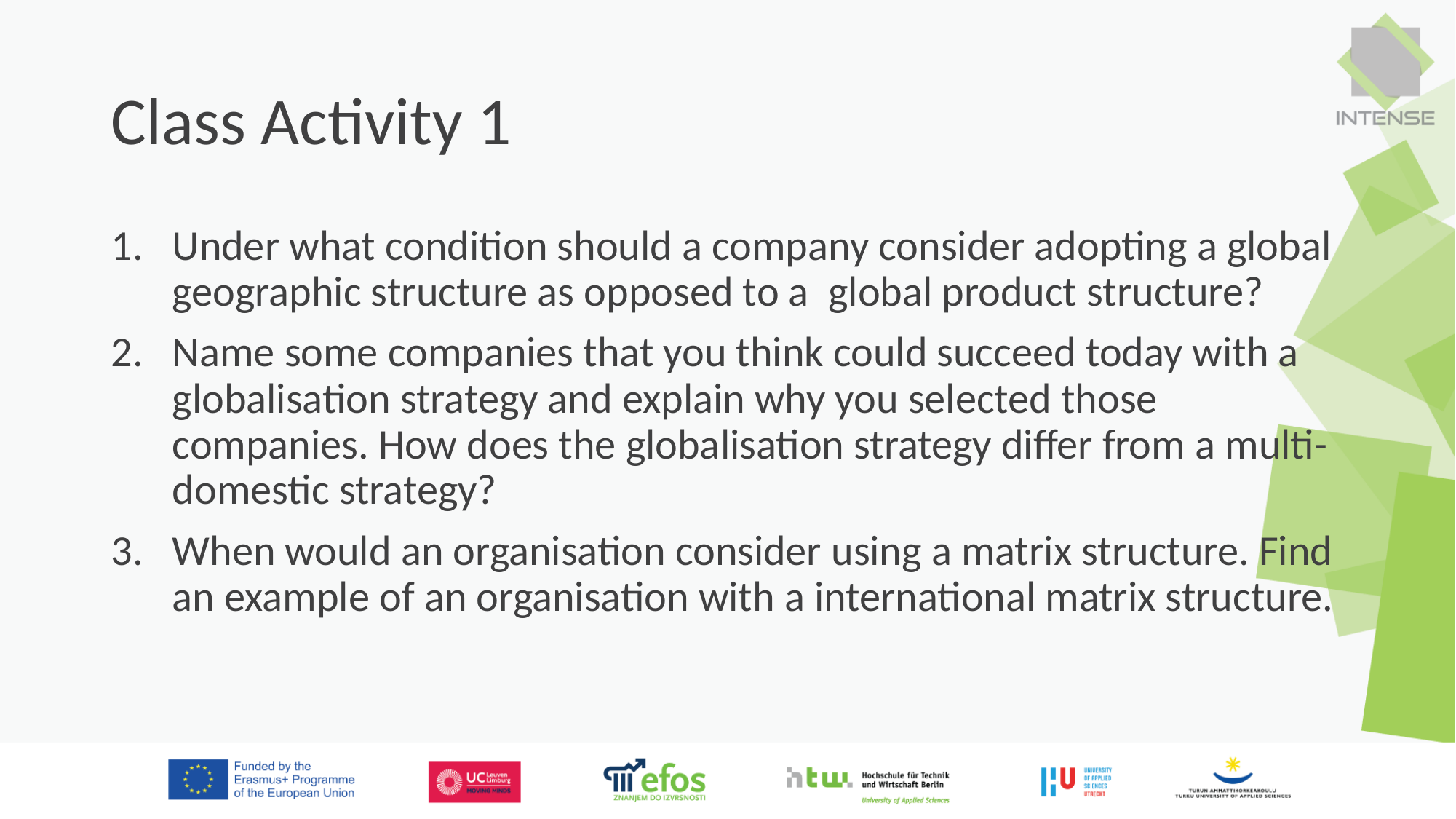

# Class Activity 1
Under what condition should a company consider adopting a global geographic structure as opposed to a  global product structure?
Name some companies that you think could succeed today with a globalisation strategy and explain why you selected those companies. How does the globalisation strategy differ from a multi-domestic strategy?
When would an organisation consider using a matrix structure. Find an example of an organisation with a international matrix structure.